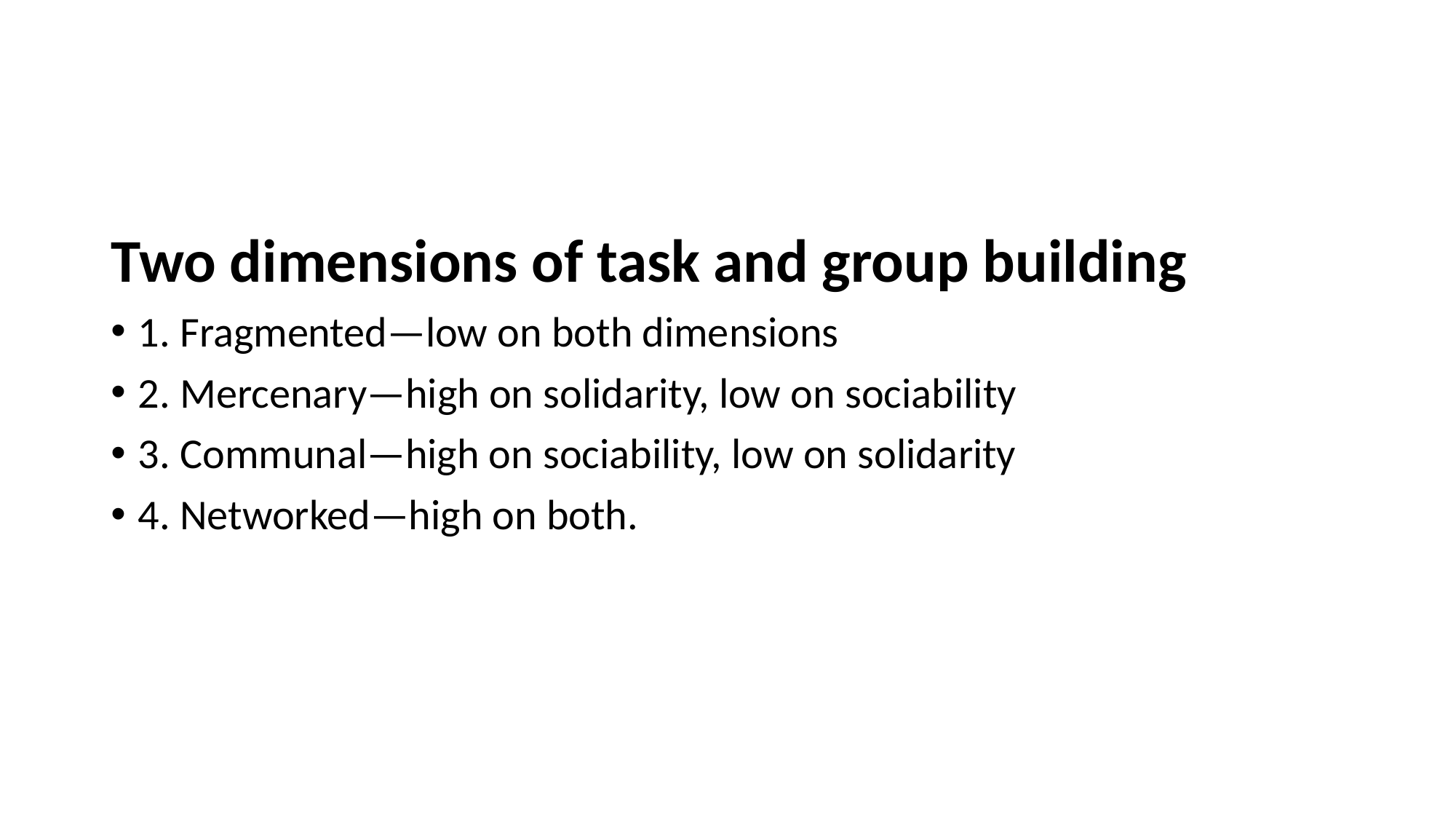

#
Two dimensions of task and group building
1. Fragmented—low on both dimensions
2. Mercenary—high on solidarity, low on sociability
3. Communal—high on sociability, low on solidarity
4. Networked—high on both.